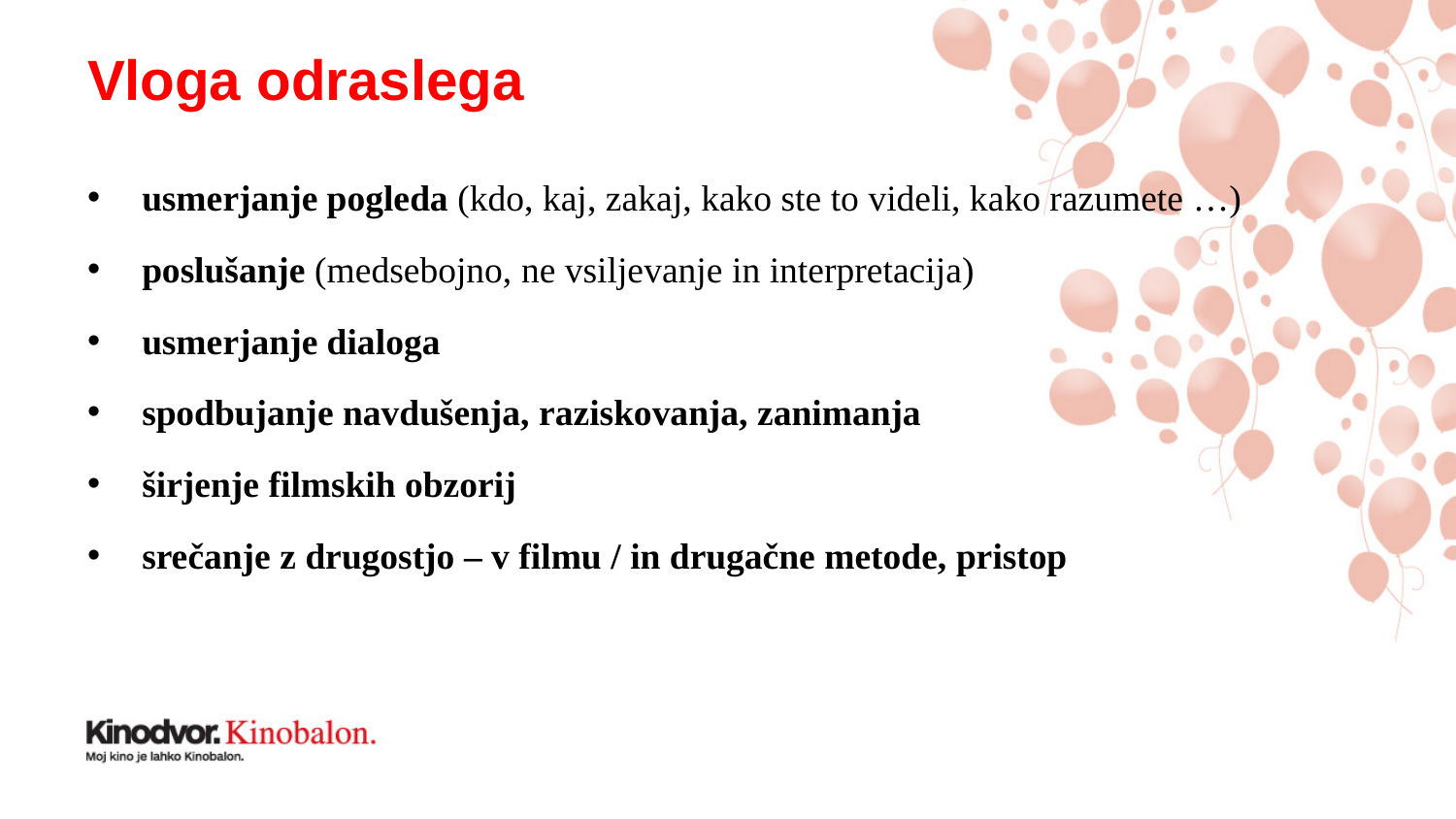

# Vloga odraslega
usmerjanje pogleda (kdo, kaj, zakaj, kako ste to videli, kako razumete …)
poslušanje (medsebojno, ne vsiljevanje in interpretacija)
usmerjanje dialoga
spodbujanje navdušenja, raziskovanja, zanimanja
širjenje filmskih obzorij
srečanje z drugostjo – v filmu / in drugačne metode, pristop